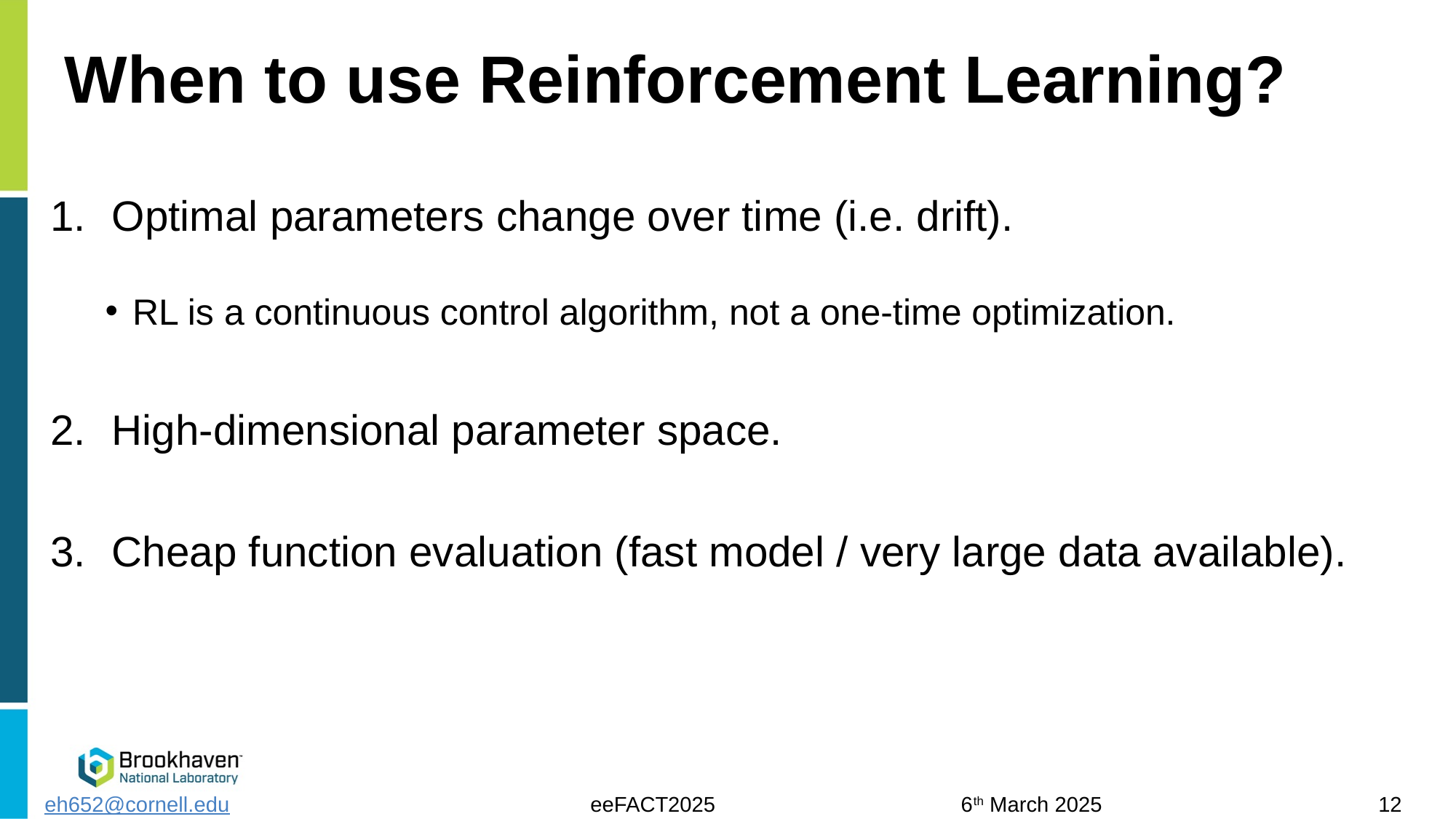

# When to use Reinforcement Learning?

Optimal parameters change over time (i.e. drift).
RL is a continuous control algorithm, not a one-time optimization.

High-dimensional parameter space.

Cheap function evaluation (fast model / very large data available).